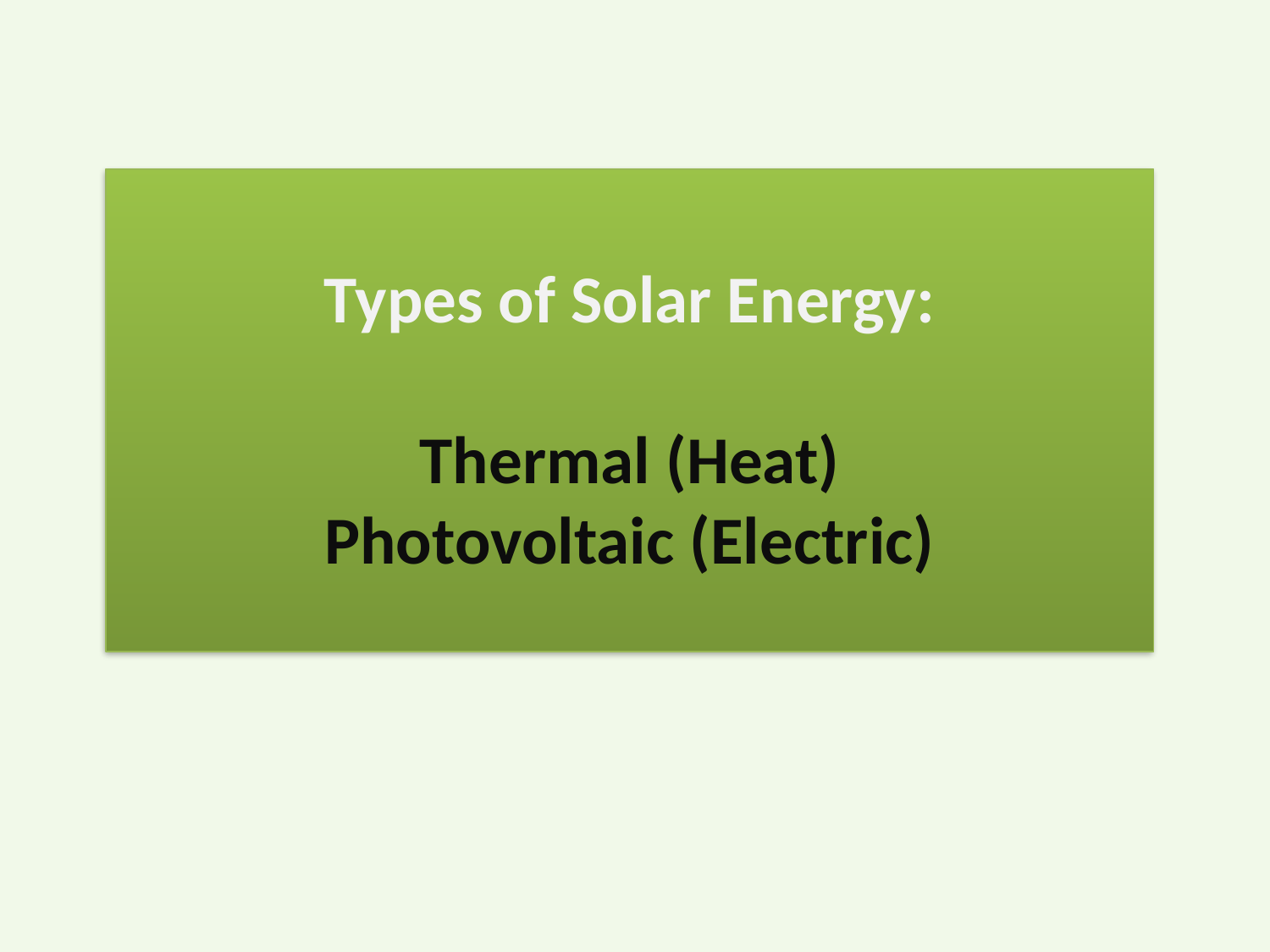

Types of Solar Energy:
Thermal (Heat)
Photovoltaic (Electric)